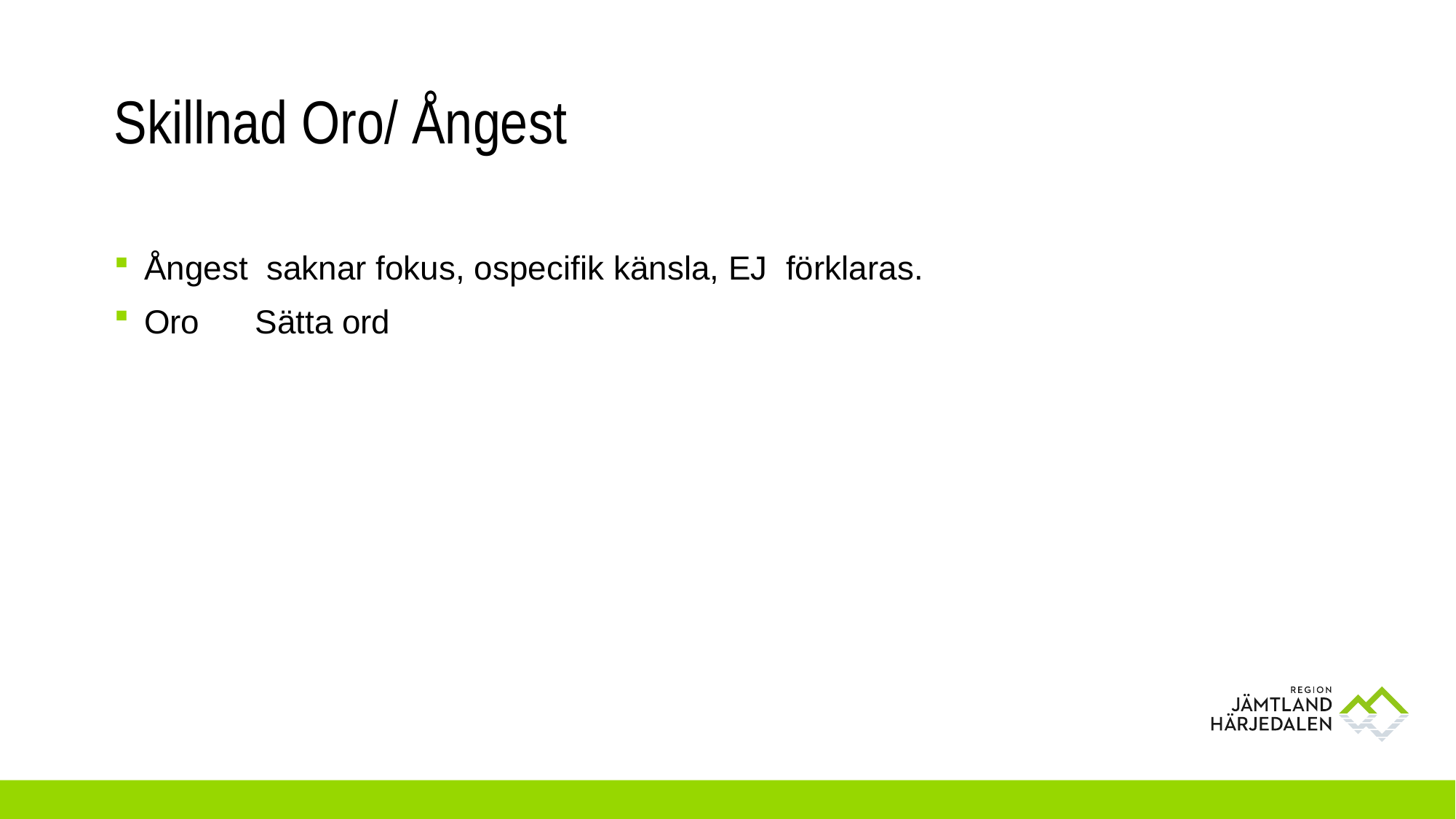

# Skillnad Oro/ Ångest

Ångest  saknar fokus, ospecifik känsla, EJ  förklaras.
Oro      Sätta ord